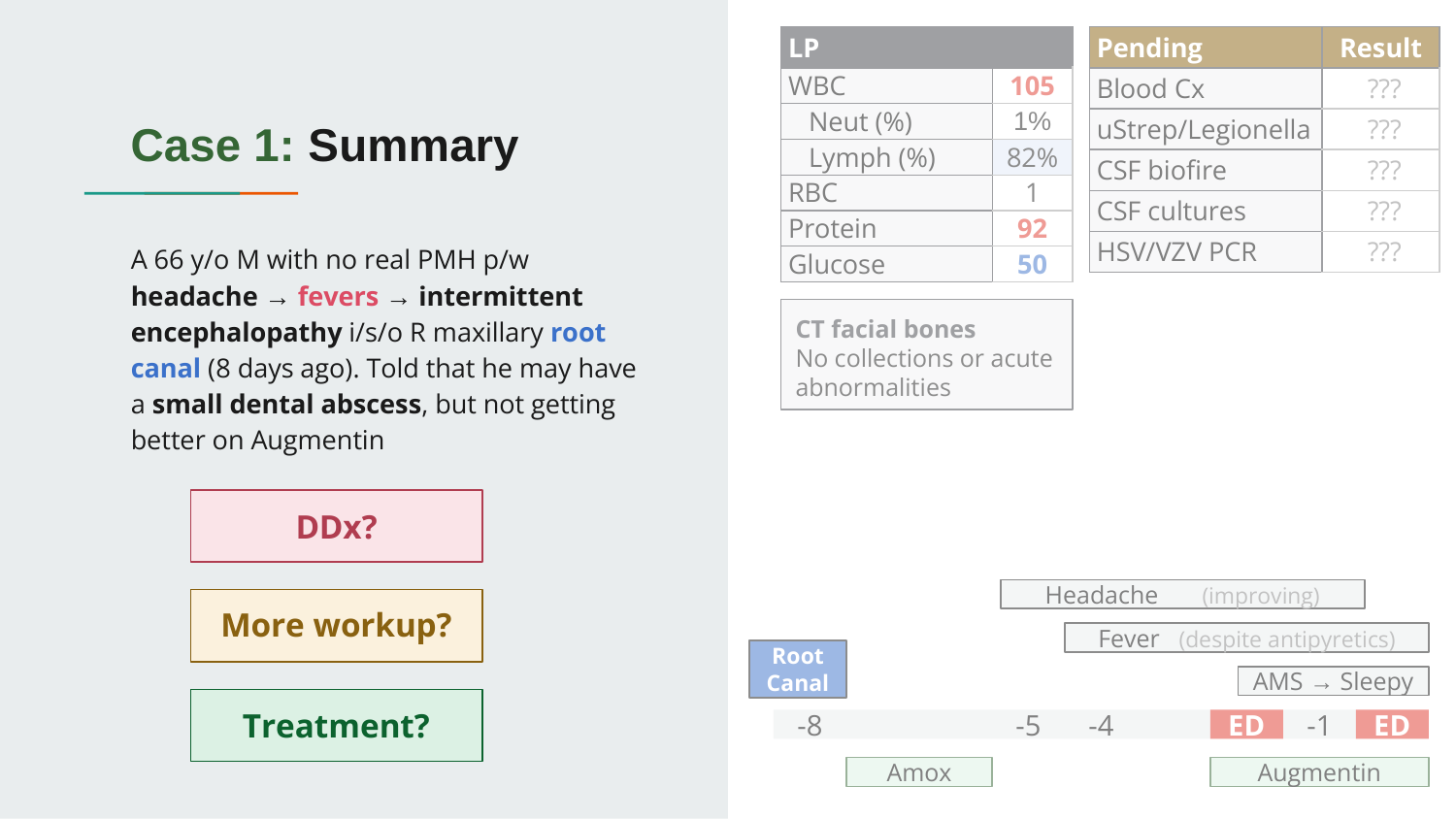

| Pending | Result |
| --- | --- |
| Blood Cx | ??? |
| uStrep/Legionella | ??? |
| CSF biofire | ??? |
| CSF cultures | ??? |
| HSV/VZV PCR | ??? |
| LP |  |
| --- | --- |
| WBC | 105 |
| Neut (%) | 1% |
| Lymph (%) | 82% |
| RBC | 1 |
| Protein | 92 |
| Glucose | 50 |
# Case 1: Summary
A 66 y/o M with no real PMH p/w headache → fevers → intermittent encephalopathy i/s/o R maxillary root canal (8 days ago). Told that he may have a small dental abscess, but not getting better on Augmentin
CT facial bones
No collections or acute abnormalities
DDx?
Headache       (improving)
More workup?
Fever   (despite antipyretics)
Root
Canal
AMS → Sleepy
Treatment?
-8

-5
-4

ED
-1
ED
Amox
Augmentin